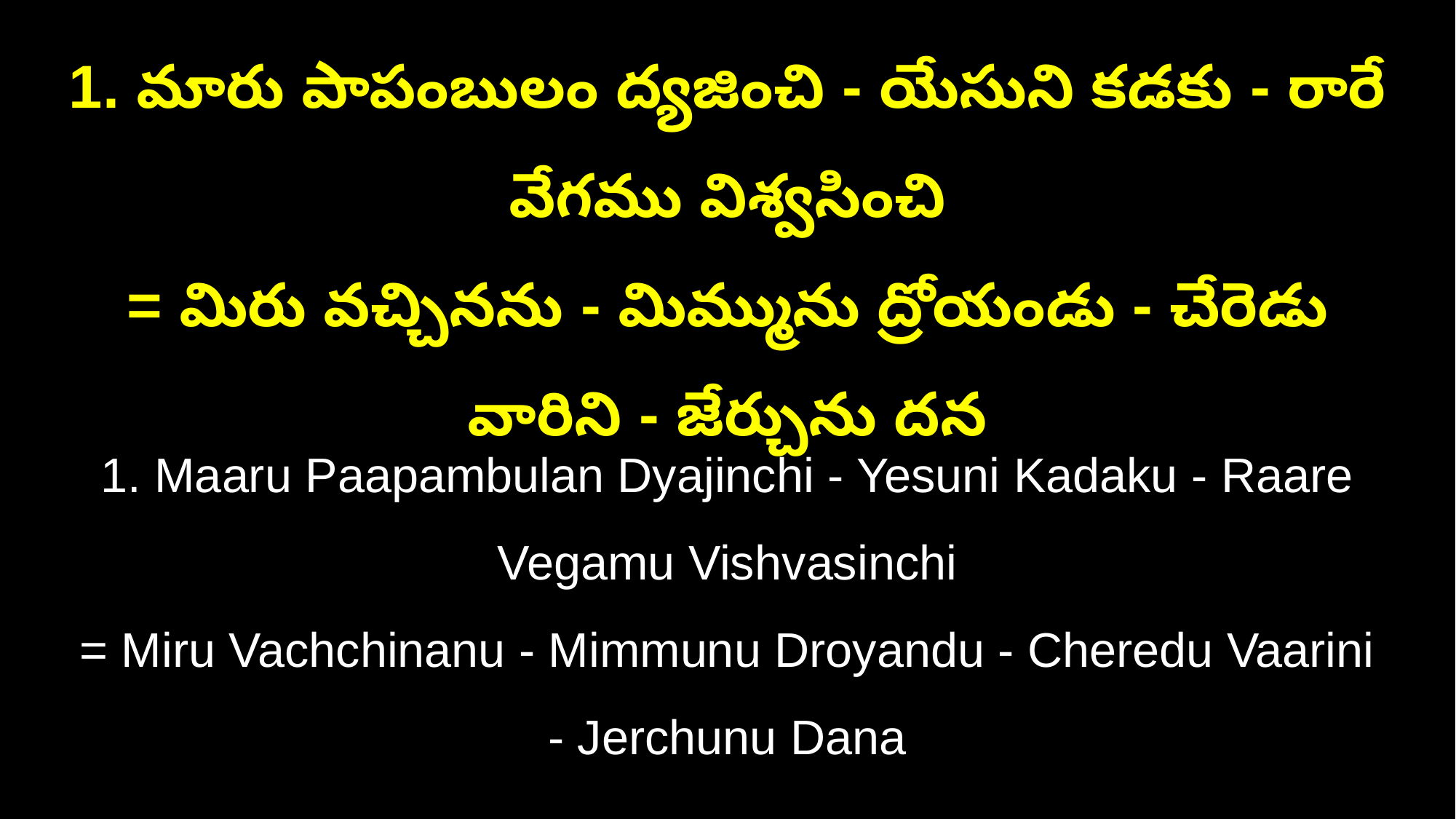

1. మారు పాపంబులం ద్యజించి - యేసుని కడకు - రారే వేగము విశ్వసించి
= మిరు వచ్చినను - మిమ్మును ద్రోయండు - చేరెడు వారిని - జేర్చును దన
1. Maaru Paapambulan Dyajinchi - Yesuni Kadaku - Raare Vegamu Vishvasinchi
= Miru Vachchinanu - Mimmunu Droyandu - Cheredu Vaarini - Jerchunu Dana